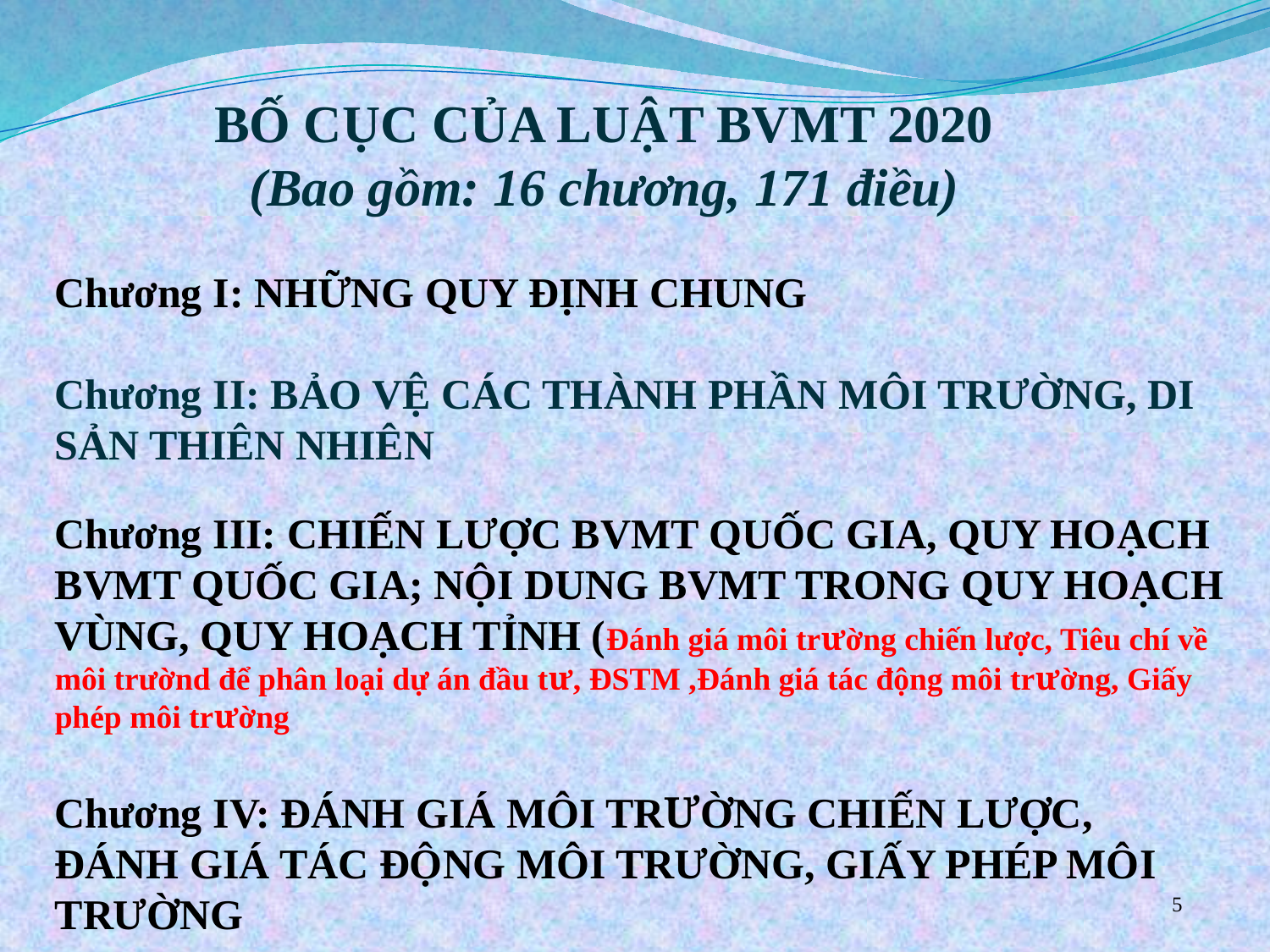

BỐ CỤC CỦA LUẬT BVMT 2020
(Bao gồm: 16 chương, 171 điều)

Chương I: NHỮNG QUY ĐỊNH CHUNG

Chương II: BẢO VỆ CÁC THÀNH PHẦN MÔI TRƯỜNG, DI SẢN THIÊN NHIÊN

Chương III: CHIẾN LƯỢC BVMT QUỐC GIA, QUY HOẠCH BVMT QUỐC GIA; NỘI DUNG BVMT TRONG QUY HOẠCH VÙNG, QUY HOẠCH TỈNH (Đánh giá môi trường chiến lược, Tiêu chí về môi trườnd để phân loại dự án đầu tư, ĐSTM ,Đánh giá tác động môi trường, Giấy phép môi trường

Chương IV: ĐÁNH GIÁ MÔI TRƯỜNG CHIẾN LƯỢC, ĐÁNH GIÁ TÁC ĐỘNG MÔI TRƯỜNG, GIẤY PHÉP MÔI TRƯỜNG

5